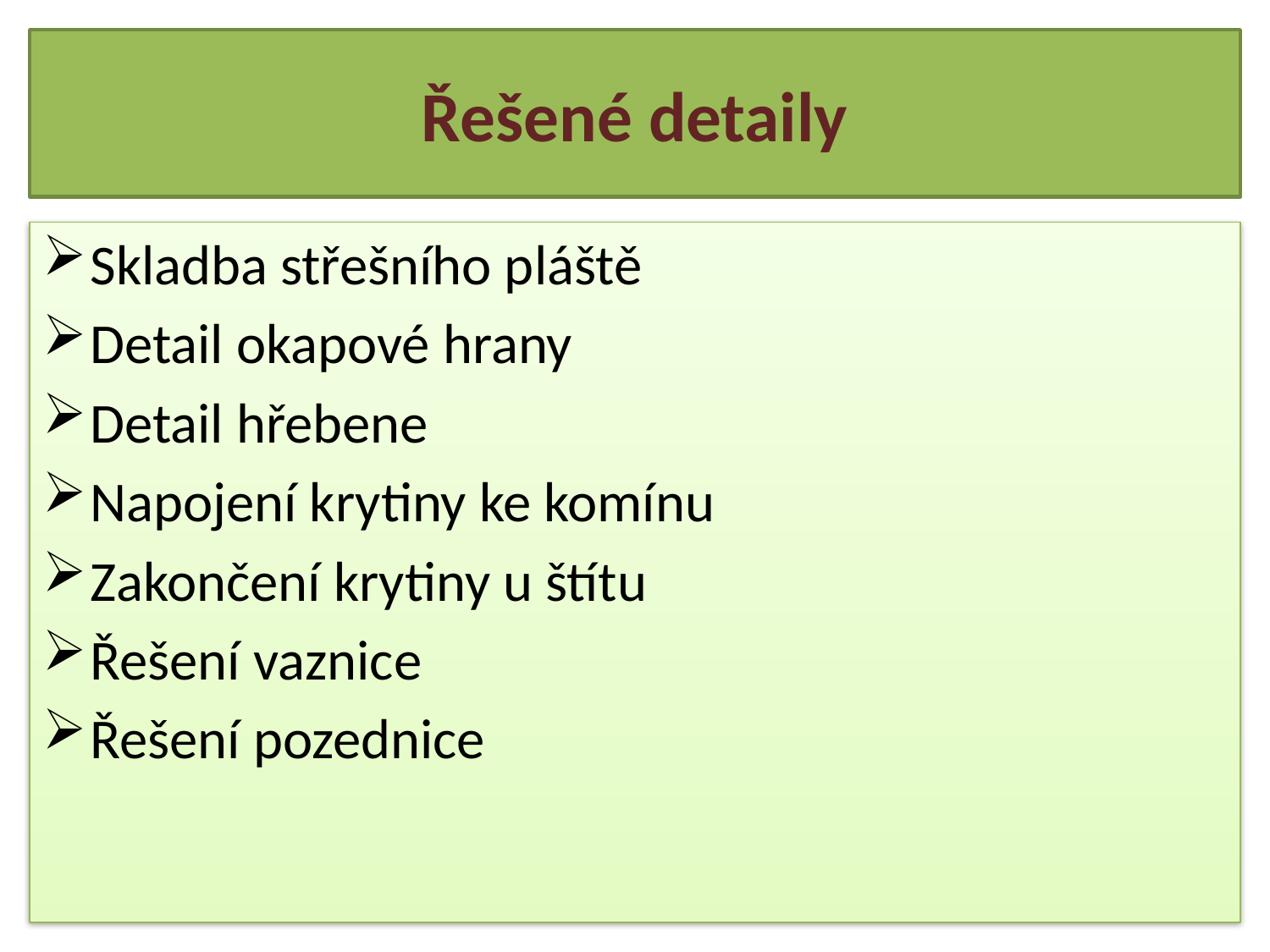

# Řešené detaily
Skladba střešního pláště
Detail okapové hrany
Detail hřebene
Napojení krytiny ke komínu
Zakončení krytiny u štítu
Řešení vaznice
Řešení pozednice